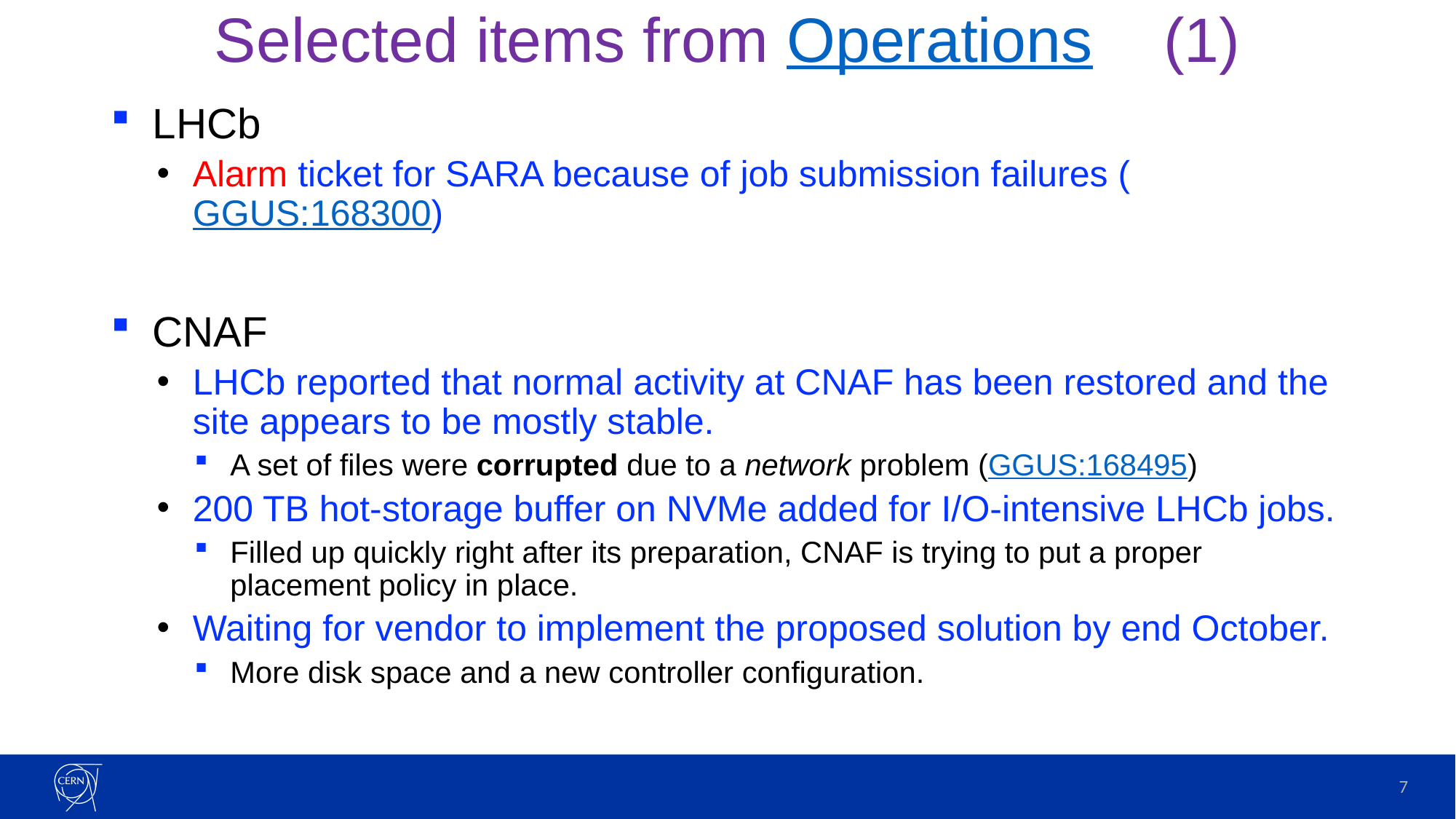

# Selected items from Operations    (1)
LHCb
Alarm ticket for SARA because of job submission failures (GGUS:168300)

CNAF
LHCb reported that normal activity at CNAF has been restored and the site appears to be mostly stable.
A set of files were corrupted due to a network problem (GGUS:168495)
200 TB hot-storage buffer on NVMe added for I/O-intensive LHCb jobs.
Filled up quickly right after its preparation, CNAF is trying to put a proper placement policy in place.
Waiting for vendor to implement the proposed solution by end October.
More disk space and a new controller configuration.

7